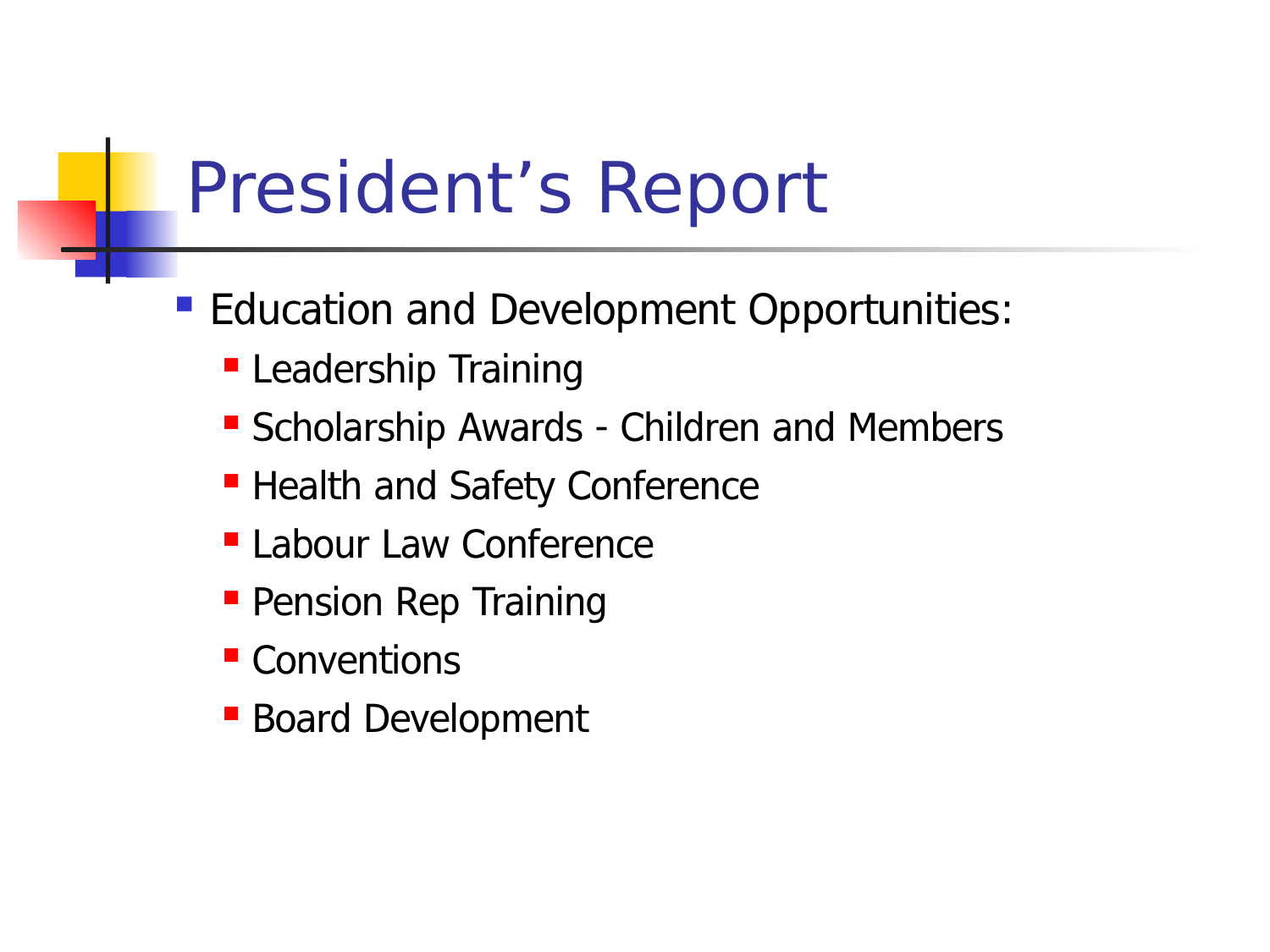

President’s Report
Education and Development Opportunities:
Leadership Training
Scholarship Awards - Children and Members
Health and Safety Conference
Labour Law Conference
Pension Rep Training
Conventions
Board Development